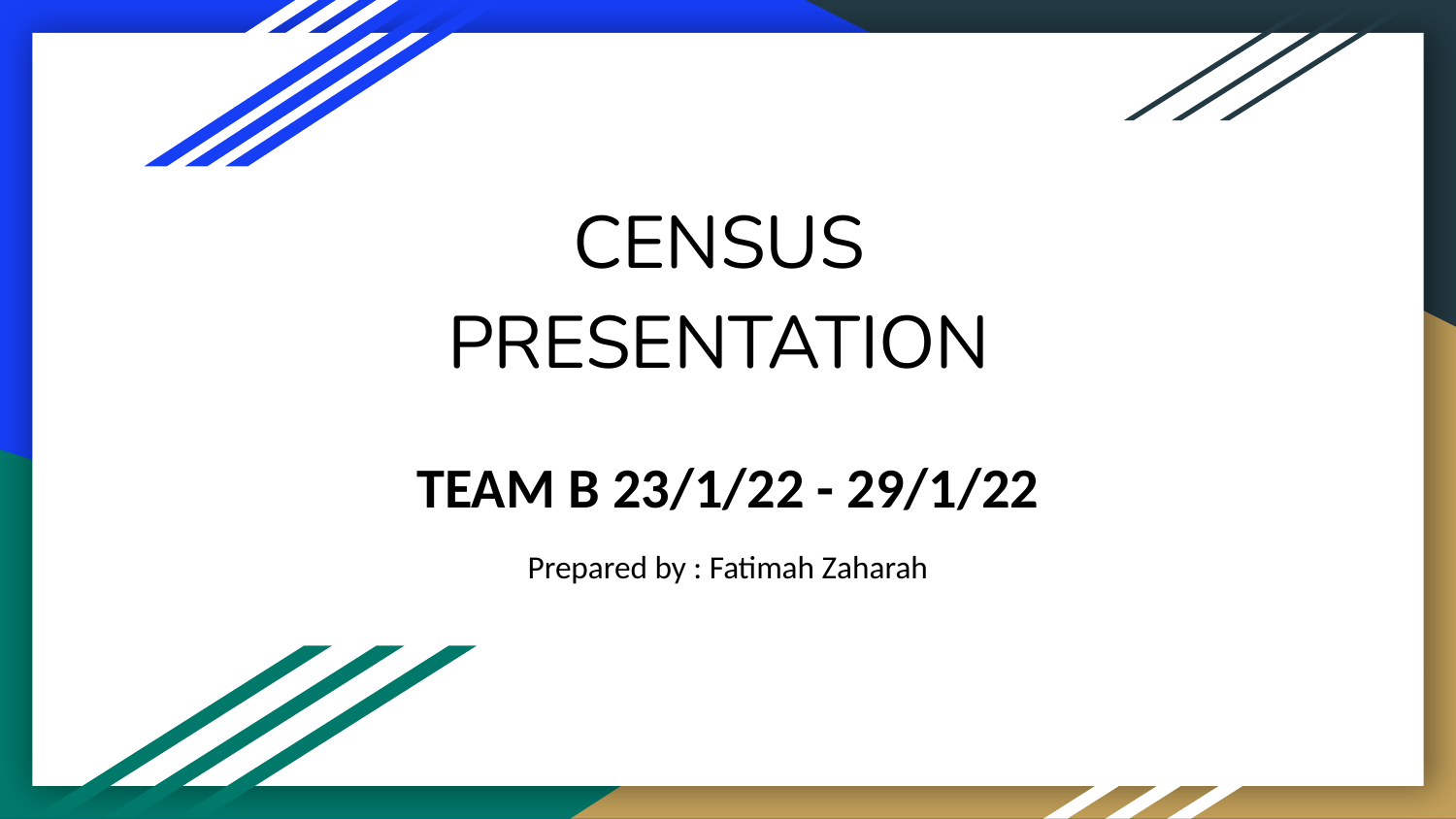

# CENSUS PRESENTATION
TEAM B 23/1/22 - 29/1/22

Prepared by : Fatimah Zaharah